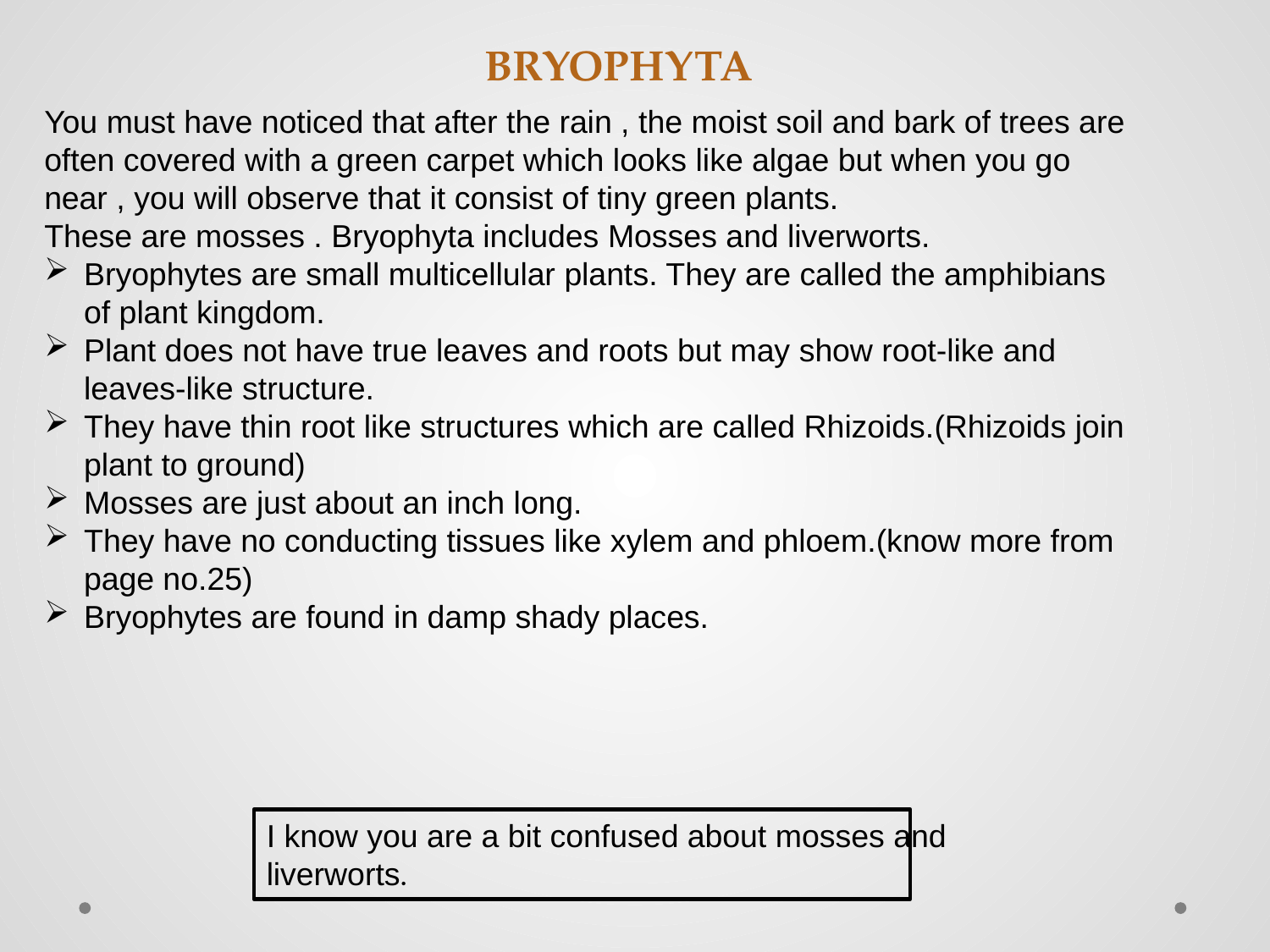

bryophyta

You must have noticed that after the rain , the moist soil and bark of trees are often covered with a green carpet which looks like algae but when you go near , you will observe that it consist of tiny green plants.
These are mosses . Bryophyta includes Mosses and liverworts.
Bryophytes are small multicellular plants. They are called the amphibians of plant kingdom.
Plant does not have true leaves and roots but may show root-like and leaves-like structure.
They have thin root like structures which are called Rhizoids.(Rhizoids join plant to ground)
Mosses are just about an inch long.
They have no conducting tissues like xylem and phloem.(know more from page no.25)
Bryophytes are found in damp shady places.
I know you are a bit confused about mosses and liverworts.